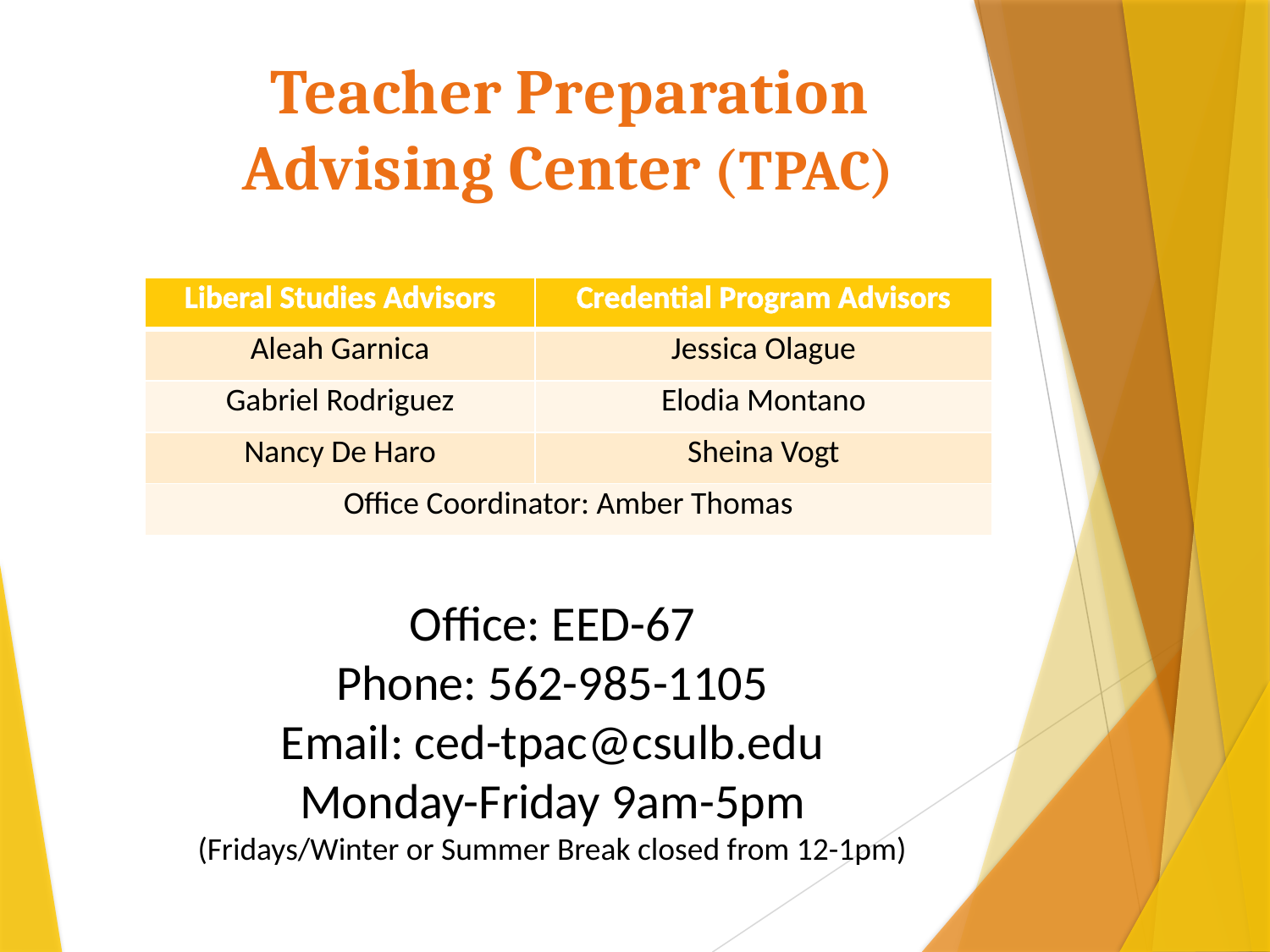

# Teacher Preparation Advising Center (TPAC)
| Liberal Studies Advisors | Credential Program Advisors |
| --- | --- |
| Aleah Garnica | Jessica Olague |
| Gabriel Rodriguez | Elodia Montano |
| Nancy De Haro | Sheina Vogt |
| Office Coordinator: Amber Thomas |  |
Office: EED-67
Phone: 562-985-1105
Email: ced-tpac@csulb.edu
Monday-Friday 9am-5pm
(Fridays/Winter or Summer Break closed from 12-1pm)